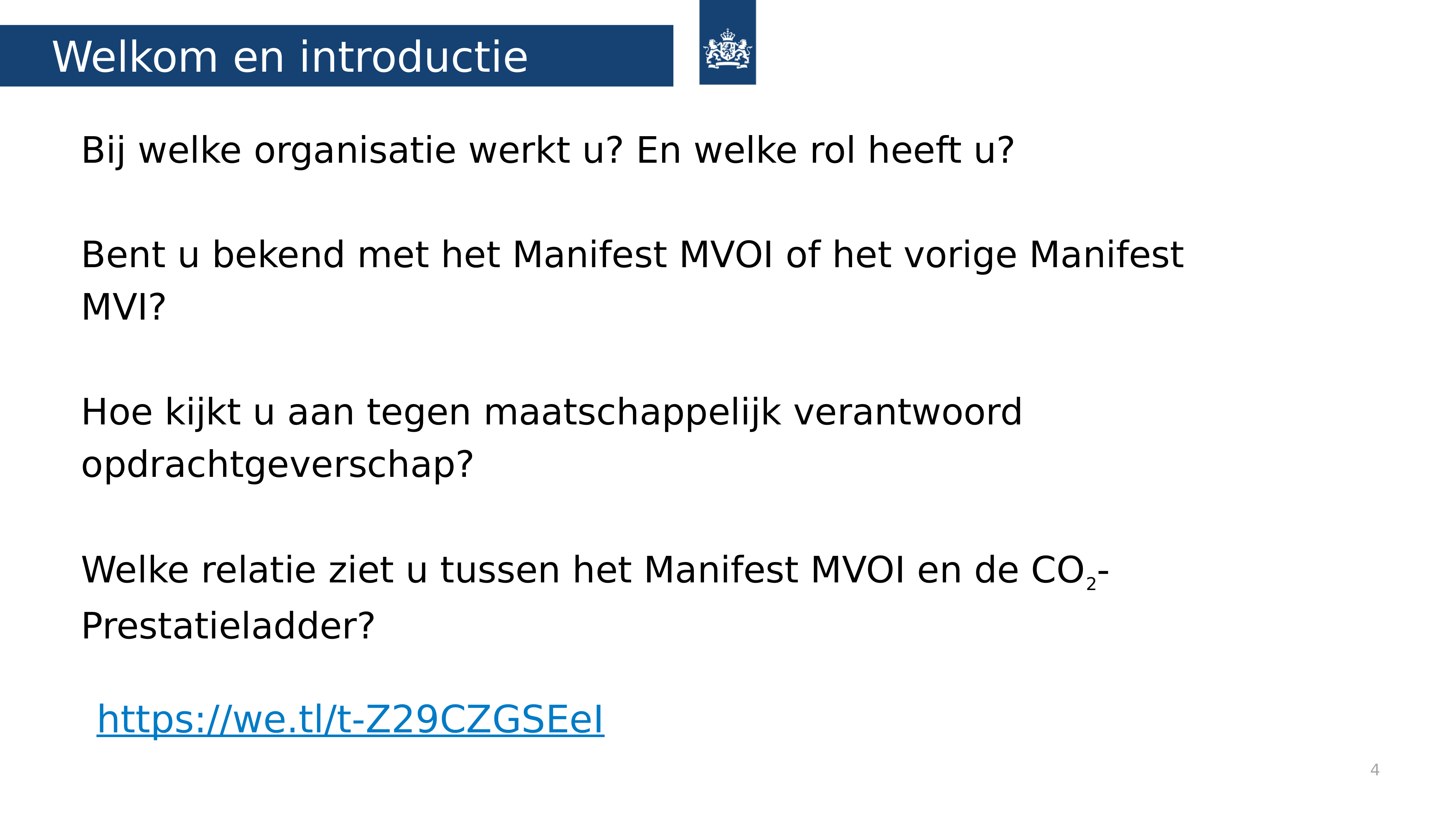

Welkom en introductie
# Bij welke organisatie werkt u? En welke rol heeft u? Bent u bekend met het Manifest MVOI of het vorige Manifest MVI? Hoe kijkt u aan tegen maatschappelijk verantwoord opdrachtgeverschap? Welke relatie ziet u tussen het Manifest MVOI en de CO2-Prestatieladder?
https://we.tl/t-Z29CZGSEeI
4